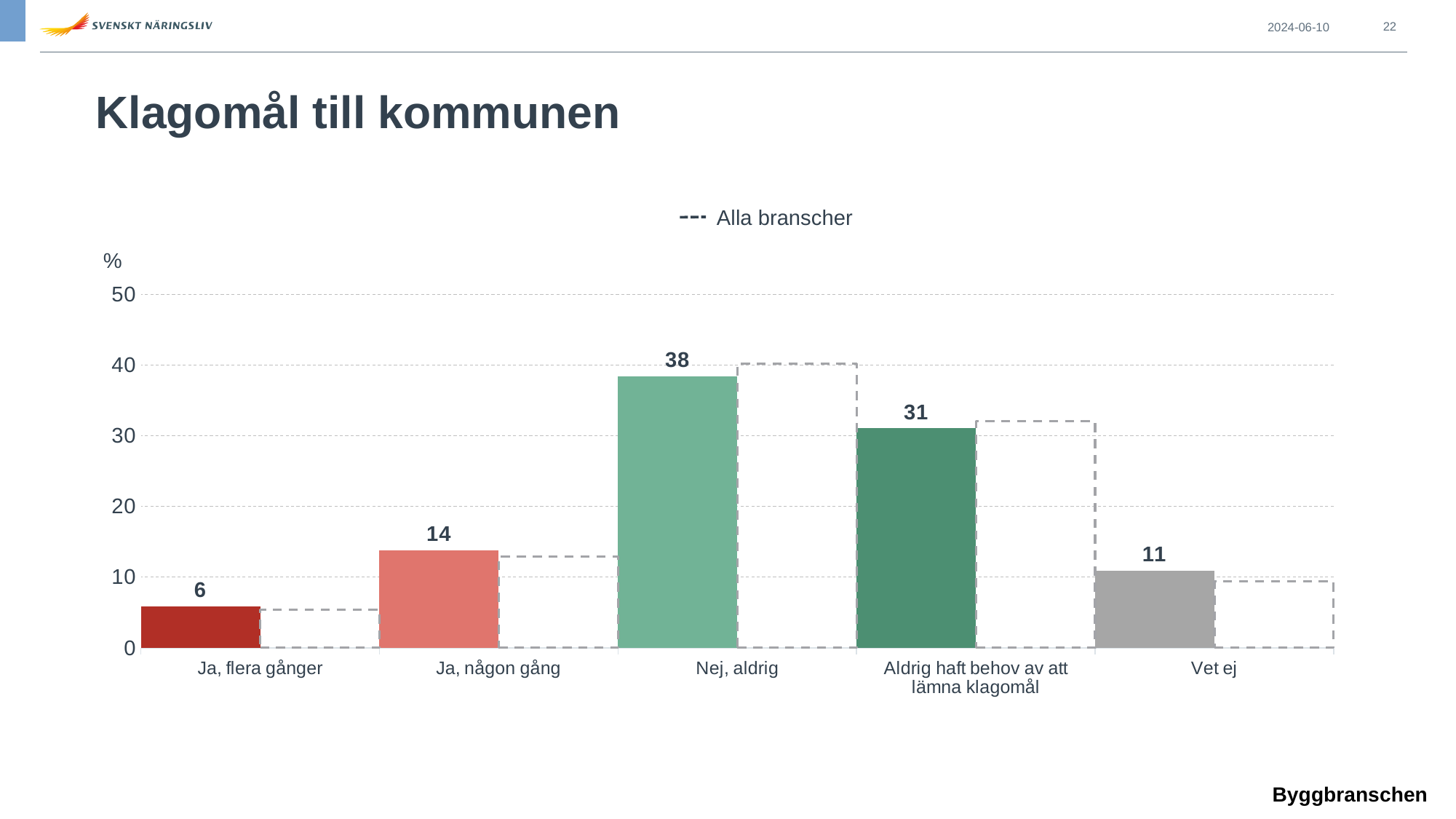

2024-06-10
22
Klagomål till kommunen
Alla branscher

### Chart

| Category | bransch | Sverige |
|---|---|---|
| Ja, flera gånger | 5.86829923846498 | 5.41908869304331 |
| Ja, någon gång | 13.76735851873973 | 12.94143383961497 |
| Nej, aldrig | 38.405256084814084 | 40.230639414963434 |
| Aldrig haft behov av att lämna klagomål | 31.073615051515603 | 32.03950246890431 |
| Vet ej | 10.88547110646558 | 9.36933558347396 |
%
Byggbranschen